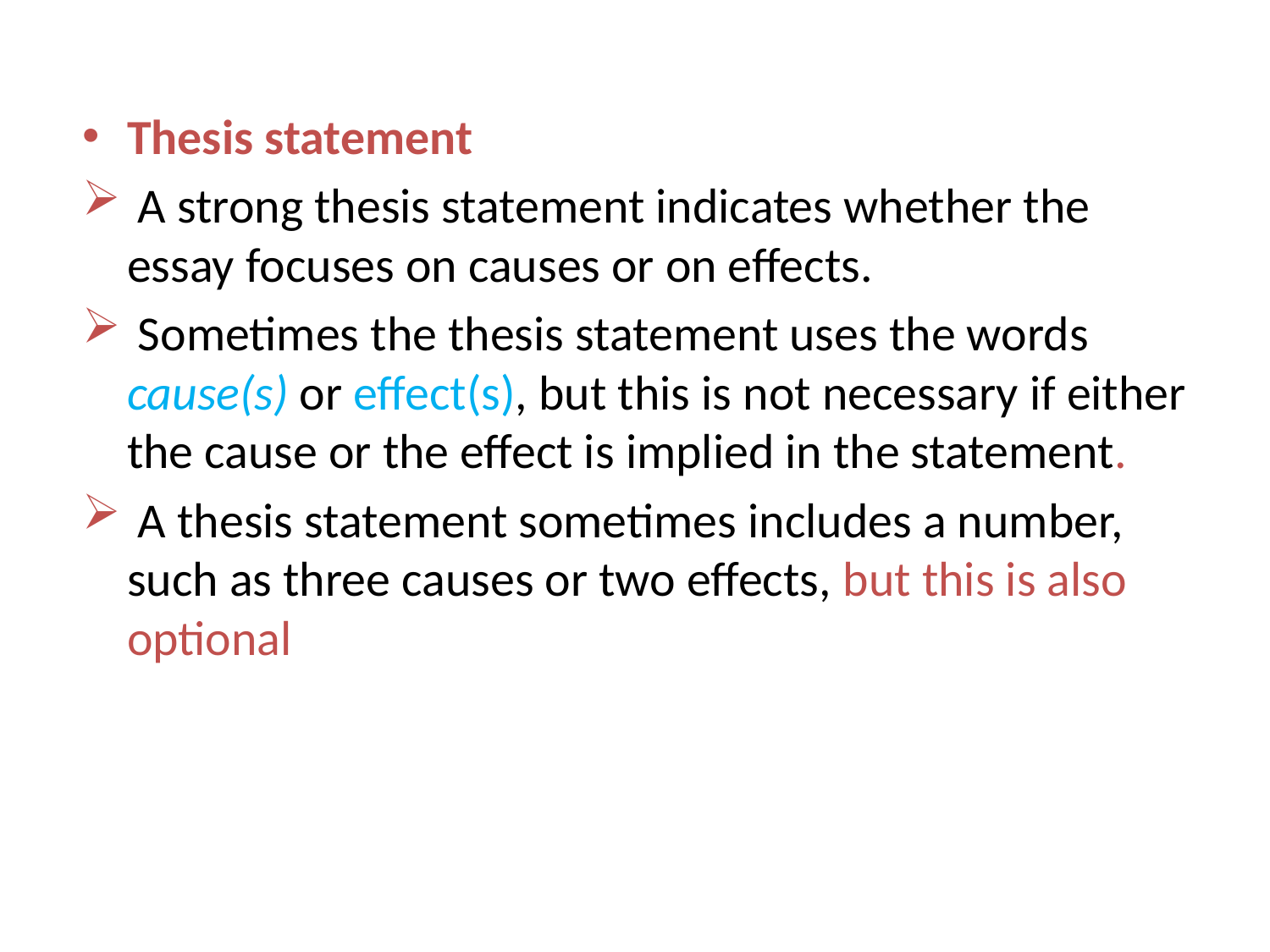

Thesis statement
 A strong thesis statement indicates whether the essay focuses on causes or on effects.
 Sometimes the thesis statement uses the words cause(s) or effect(s), but this is not necessary if either the cause or the effect is implied in the statement.
 A thesis statement sometimes includes a number, such as three causes or two effects, but this is also optional